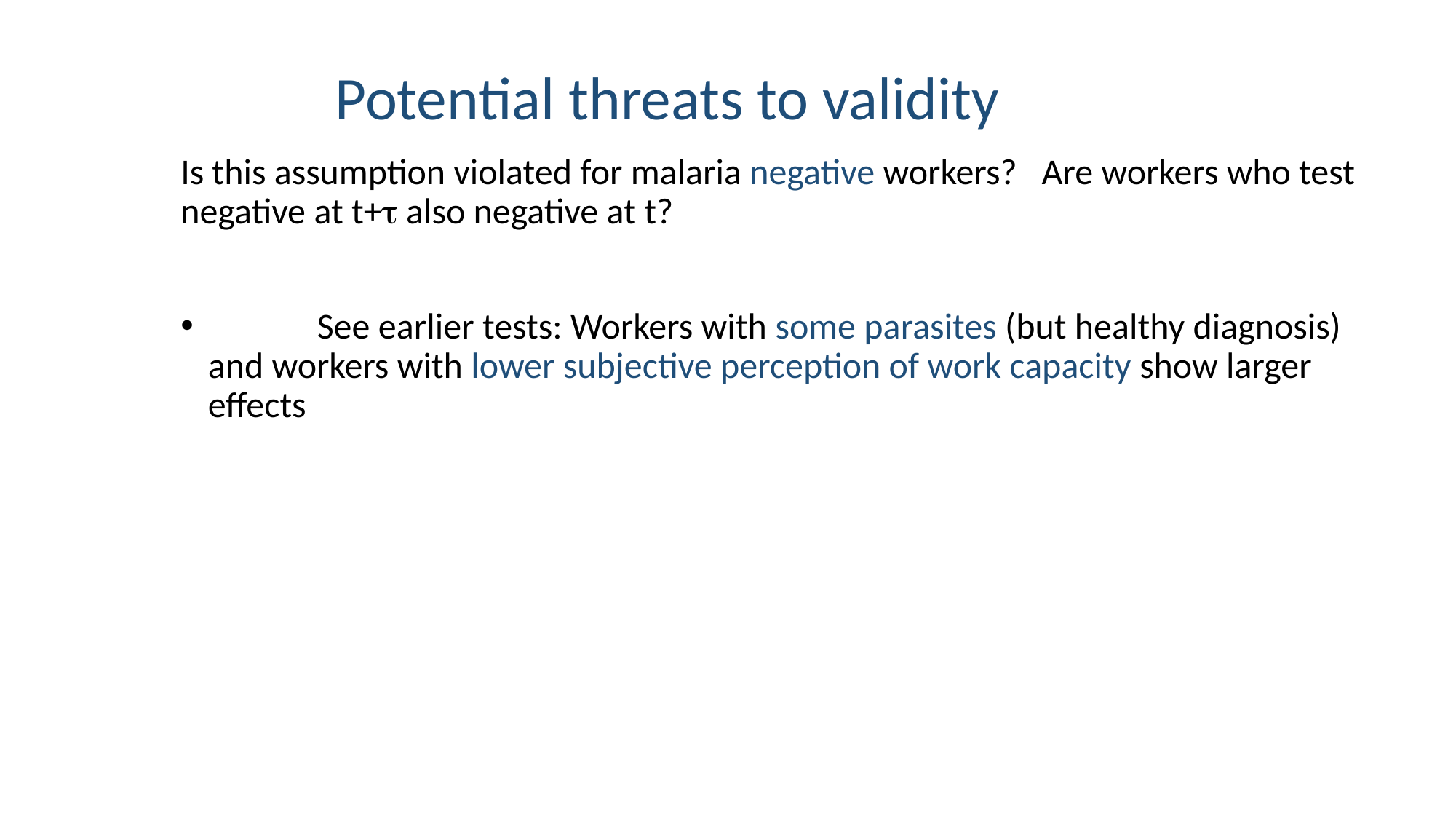

Potential threats to validity
Is this assumption violated for malaria negative workers?   Are workers who test negative at t+τ also negative at t?

	See earlier tests: Workers with some parasites (but healthy diagnosis) and workers with lower subjective perception of work capacity show larger effects